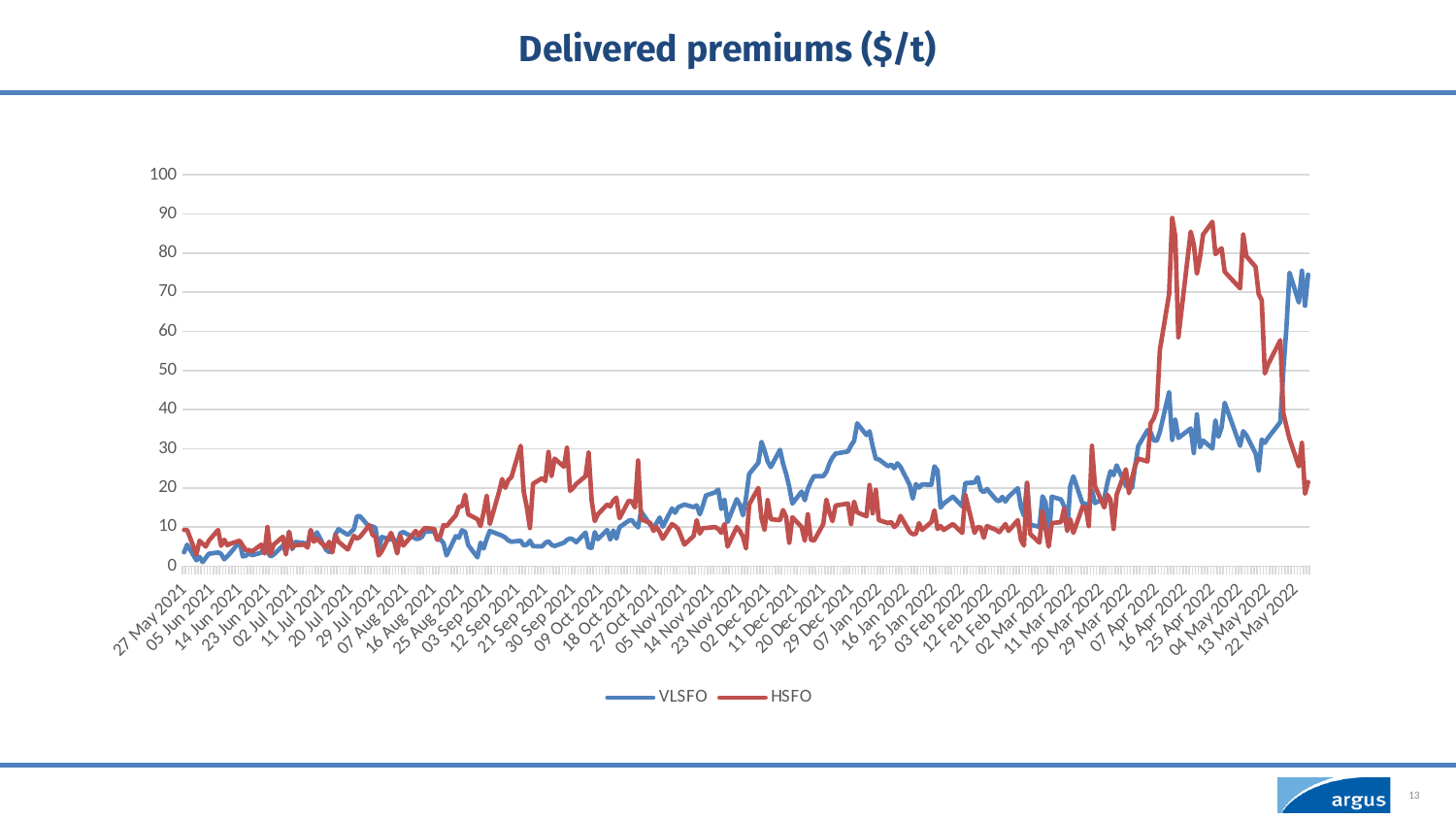

# Delivered premiums ($/t)

### Chart

| Category | VLSFO | HSFO |
|---|---|---|
| 44707 | 74.5 | 21.5 |
| 44706 | 66.55 | 18.5 |
| 44705 | 75.5 | 31.5 |
| 44704 | 67.41 | 25.5 |
| 44701 | 75.0 | 32.5 |
| 44700 | 61.0 | 35.75 |
| 44699 | 50.25 | 39.0 |
| 44698 | 36.84 | 57.75 |
| 44694 | 32.75 | 51.5 |
| 44693 | 31.5 | 49.25 |
| 44692 | 32.35 | 68.0 |
| 44691 | 24.47 | 69.5 |
| 44690 | 28.8 | 76.5 |
| 44687 | 33.5 | 79.25 |
| 44686 | 34.5 | 84.75 |
| 44685 | 30.75 | 71.0 |
| 44680 | 41.75 | 75.25 |
| 44679 | 35.48 | 81.25 |
| 44678 | 33.08 | 80.5 |
| 44677 | 37.28 | 79.75 |
| 44676 | 30.05 | 88.0 |
| 44673 | 32.09 | 84.75 |
| 44672 | 30.39 | 79.0 |
| 44671 | 38.8 | 74.75 |
| 44670 | 28.91 | 82.25 |
| 44669 | 35.19 | 85.5 |
| 44665 | 32.75 | 58.5 |
| 44664 | 37.51 | 84.25 |
| 44663 | 32.25 | 89.0 |
| 44662 | 44.5 | 69.5 |
| 44659 | 34.31 | 55.25 |
| 44658 | 32.04 | 40.0 |
| 44657 | 32.16 | 37.75 |
| 44656 | 34.25 | 36.5 |
| 44655 | 34.75 | 26.75 |
| 44652 | 30.7 | 27.5 |
| 44651 | 25.62 | 25.75 |
| 44650 | 19.98 | 22.5 |
| 44649 | 21.09 | 18.63 |
| 44648 | 20.49 | 24.75 |
| 44645 | 25.75 | 18.25 |
| 44644 | 23.25 | 9.5 |
| 44643 | 24.25 | 17.0 |
| 44642 | 21.28 | 18.25 |
| 44641 | 17.27 | 15.0 |
| 44638 | 16.11 | 20.5 |
| 44637 | 19.5 | 30.75 |
| 44636 | 14.6 | 10.25 |
| 44635 | 16.0 | 15.0 |
| 44634 | 15.92 | 15.25 |
| 44631 | 22.95 | 8.5 |
| 44630 | 20.5 | 12.0 |
| 44629 | 9.08 | 9.09 |
| 44628 | 15.34 | 14.75 |
| 44627 | 17.04 | 11.25 |
| 44624 | 17.75 | 11.0 |
| 44623 | 5.41 | 5.0 |
| 44622 | 16.25 | 9.5 |
| 44621 | 17.85 | 14.0 |
| 44620 | 10.05 | 6.0 |
| 44617 | 10.59 | 8.25 |
| 44616 | 21.25 | 21.25 |
| 44615 | 12.89 | 5.25 |
| 44614 | 15.09 | 6.75 |
| 44613 | 19.92 | 11.75 |
| 44610 | 17.73 | 9.0 |
| 44609 | 16.5 | 10.75 |
| 44608 | 17.69 | 9.75 |
| 44607 | 16.59 | 8.67 |
| 44606 | 16.93 | 9.25 |
| 44603 | 19.73 | 10.25 |
| 44602 | 18.93 | 7.25 |
| 44601 | 19.49 | 9.88 |
| 44600 | 22.72 | 10.0 |
| 44599 | 21.36 | 8.5 |
| 44596 | 21.23 | 18.25 |
| 44595 | 15.28 | 8.5 |
| 44592 | 17.75 | 10.75 |
| 44589 | 16.0 | 9.25 |
| 44588 | 14.96 | 10.25 |
| 44587 | 24.42 | 9.5 |
| 44586 | 25.5 | 14.25 |
| 44585 | 20.78 | 11.25 |
| 44582 | 20.88 | 9.25 |
| 44581 | 20.08 | 11.0 |
| 44580 | 20.97 | 8.25 |
| 44579 | 17.25 | 8.17 |
| 44578 | 20.76 | 8.75 |
| 44575 | 25.39 | 12.83 |
| 44574 | 26.26 | 10.75 |
| 44573 | 25.03 | 10.0 |
| 44572 | 25.96 | 11.3 |
| 44571 | 25.51 | 11.0 |
| 44568 | 27.29 | 11.75 |
| 44567 | 27.44 | 19.5 |
| 44566 | 30.62 | 13.5 |
| 44565 | 34.48 | 20.75 |
| 44564 | 33.5 | 12.75 |
| 44561 | 36.5 | 13.75 |
| 44560 | 32.01 | 16.5 |
| 44559 | 30.84 | 10.75 |
| 44558 | 29.29 | 16.0 |
| 44554 | 28.75 | 15.5 |
| 44553 | 27.75 | 11.5 |
| 44552 | 26.25 | 13.75 |
| 44551 | 24.06 | 17.0 |
| 44550 | 23.0 | 10.75 |
| 44547 | 23.0 | 6.5 |
| 44546 | 21.56 | 6.75 |
| 44545 | 19.75 | 13.25 |
| 44544 | 16.84 | 6.5 |
| 44543 | 19.06 | 10.0 |
| 44540 | 15.98 | 12.5 |
| 44539 | 20.25 | 6.0 |
| 44538 | 23.54 | 12.5 |
| 44537 | 26.16 | 14.35 |
| 44536 | 29.75 | 11.75 |
| 44533 | 25.31 | 12.0 |
| 44532 | 26.75 | 16.87 |
| 44531 | 29.5 | 9.25 |
| 44530 | 31.75 | 12.25 |
| 44529 | 26.42 | 20.0 |
| 44526 | 23.55 | 15.75 |
| 44525 | 17.5 | 4.5 |
| 44524 | 13.0 | 7.5 |
| 44523 | 15.72 | 9.0 |
| 44522 | 17.13 | 10.0 |
| 44519 | 11.25 | 5.0 |
| 44518 | 17.0 | 10.75 |
| 44517 | 14.59 | 8.5 |
| 44516 | 19.57 | 9.5 |
| 44515 | 18.86 | 10.0 |
| 44512 | 18.08 | 9.75 |
| 44511 | 15.5 | 9.75 |
| 44510 | 13.25 | 8.34 |
| 44509 | 15.55 | 11.75 |
| 44508 | 15.09 | 7.69 |
| 44505 | 15.75 | 5.5 |
| 44503 | 15.06 | 9.5 |
| 44502 | 13.64 | 10.25 |
| 44501 | 14.75 | 10.75 |
| 44498 | 10.07 | 7.0 |
| 44497 | 12.44 | 8.75 |
| 44496 | 11.01 | 10.0 |
| 44495 | 9.83 | 9.0 |
| 44494 | 10.54 | 11.0 |
| 44491 | 13.96 | 12.0 |
| 44490 | 9.89 | 27.0 |
| 44489 | 10.72 | 15.0 |
| 44488 | 11.76 | 16.5 |
| 44487 | 11.62 | 16.75 |
| 44484 | 9.93 | 12.25 |
| 44483 | 7.04 | 17.5 |
| 44482 | 9.13 | 16.75 |
| 44481 | 6.78 | 15.25 |
| 44480 | 9.25 | 15.75 |
| 44477 | 6.88 | 13.25 |
| 44476 | 8.69 | 11.5 |
| 44475 | 4.7 | 16.75 |
| 44474 | 4.75 | 29.0 |
| 44473 | 8.58 | 23.0 |
| 44470 | 6.12 | 21.0 |
| 44469 | 6.79 | 20.0 |
| 44468 | 7.08 | 19.25 |
| 44467 | 6.72 | 30.25 |
| 44466 | 6.0 | 25.42 |
| 44463 | 5.15 | 27.5 |
| 44462 | 5.45 | 23.0 |
| 44461 | 6.33 | 29.17 |
| 44460 | 5.97 | 21.75 |
| 44459 | 5.06 | 22.5 |
| 44456 | 5.1 | 21.07 |
| 44455 | 6.51 | 9.75 |
| 44454 | 5.5 | 15.0 |
| 44453 | 5.3 | 19.0 |
| 44452 | 6.49 | 30.75 |
| 44449 | 6.25 | 22.75 |
| 44448 | 6.57 | 22.0 |
| 44447 | 7.31 | 20.0 |
| 44446 | 7.78 | 22.25 |
| 44445 | 8.09 | 19.0 |
| 44442 | 9.0 | 10.75 |
| 44441 | 6.98 | 18.0 |
| 44440 | 4.5 | 13.75 |
| 44439 | 6.0 | 10.25 |
| 44438 | 2.25 | 12.0 |
| 44435 | 5.4 | 13.25 |
| 44434 | 8.75 | 18.25 |
| 44433 | 9.19 | 15.25 |
| 44432 | 7.26 | 15.25 |
| 44431 | 7.68 | 13.0 |
| 44428 | 2.75 | 10.25 |
| 44427 | 5.88 | 10.5 |
| 44426 | 6.84 | 7.75 |
| 44425 | 6.79 | 6.75 |
| 44424 | 8.84 | 9.5 |
| 44421 | 8.86 | 9.75 |
| 44420 | 7.48 | 9.0 |
| 44419 | 7.0 | 7.75 |
| 44418 | 7.0 | 9.0 |
| 44414 | 8.7 | 5.25 |
| 44413 | 8.39 | 7.75 |
| 44412 | 5.31 | 3.25 |
| 44411 | 6.87 | 6.5 |
| 44410 | 6.79 | 8.5 |
| 44407 | 7.45 | 3.75 |
| 44406 | 3.95 | 2.75 |
| 44405 | 9.75 | 7.54 |
| 44404 | 10.18 | 8.0 |
| 44403 | 10.02 | 10.5 |
| 44400 | 12.73 | 7.5 |
| 44399 | 12.75 | 7.03 |
| 44398 | 9.46 | 7.75 |
| 44396 | 8.0 | 4.25 |
| 44393 | 9.45 | 6.25 |
| 44392 | 8.11 | 7.99 |
| 44391 | 3.83 | 3.5 |
| 44390 | 3.59 | 6.25 |
| 44389 | 4.17 | 4.75 |
| 44386 | 8.64 | 7.0 |
| 44385 | 6.8 | 6.25 |
| 44384 | 9.19 | 9.25 |
| 44383 | 5.22 | 4.75 |
| 44382 | 5.89 | 5.5 |
| 44379 | 6.18 | 5.36 |
| 44378 | 4.34 | 4.75 |
| 44377 | 8.8 | 8.75 |
| 44376 | 3.52 | 3.0 |
| 44375 | 5.25 | 7.5 |
| 44372 | 2.92 | 5.5 |
| 44371 | 2.51 | 3.0 |
| 44370 | 3.5 | 10.0 |
| 44369 | 5.29 | 3.25 |
| 44368 | 3.44 | 5.5 |
| 44365 | 2.81 | 3.75 |
| 44364 | 3.32 | 4.14 |
| 44363 | 2.67 | 4.0 |
| 44362 | 2.5 | 5.25 |
| 44361 | 6.25 | 6.5 |
| 44358 | 3.39 | 5.75 |
| 44357 | 2.52 | 5.36 |
| 44356 | 1.75 | 6.75 |
| 44355 | 3.12 | 5.21 |
| 44354 | 3.5 | 9.25 |
| 44351 | 3.14 | 6.5 |
| 44350 | 2.12 | 5.0 |
| 44349 | 1.04 | 5.75 |
| 44348 | 2.36 | 6.5 |
| 44347 | 1.5 | 3.0 |
| 44344 | 5.47 | 9.25 |
| 44343 | 3.53 | 9.25 |
13